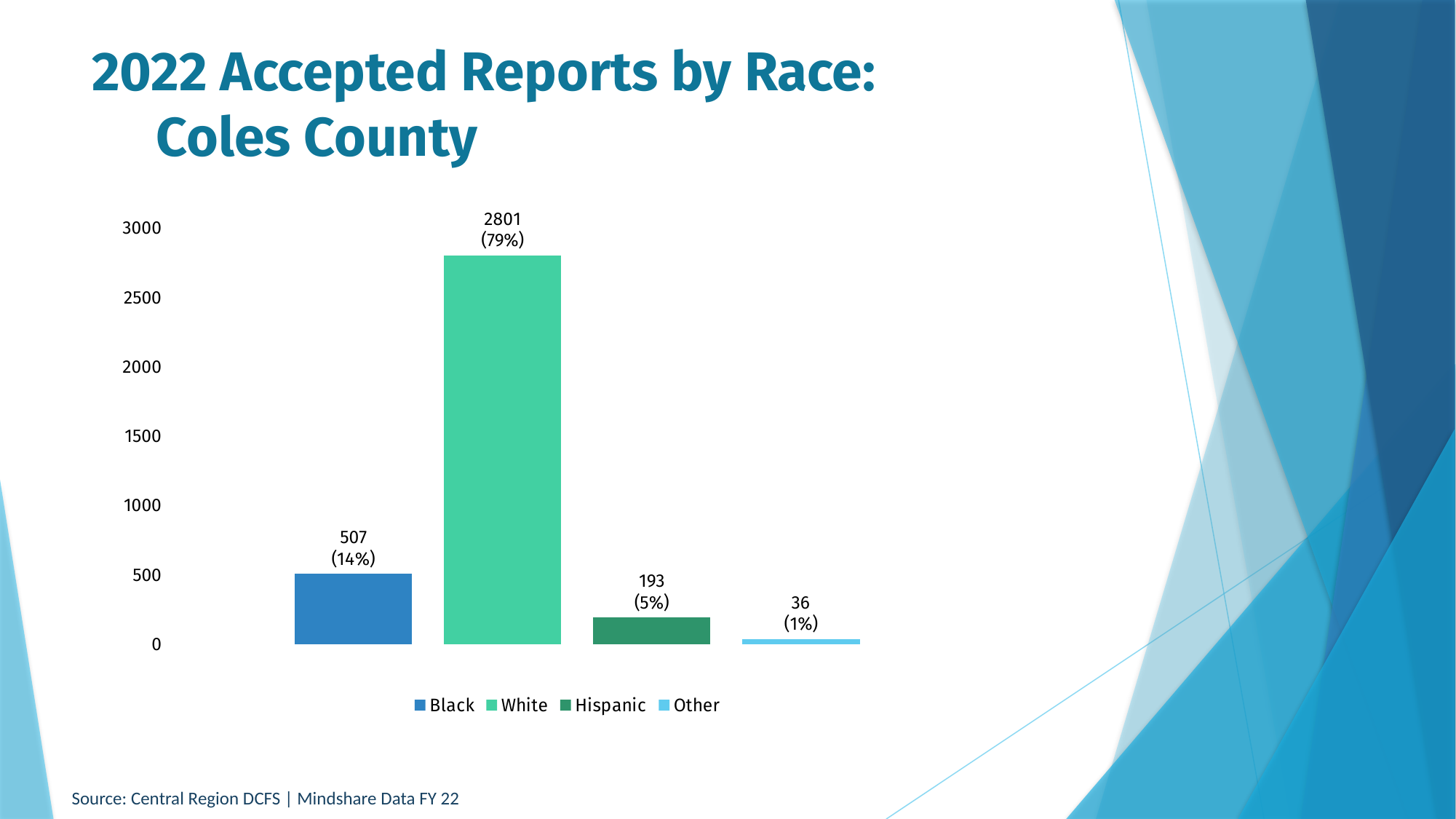

# 2022 Accepted Reports by Race: Coles County

### Chart

| Category | Black | White | Hispanic | Other |
|---|---|---|---|---|
| 36
(1%) | 507.0 | 2801.0 | 193.0 | 36.0 |
Source: Central Region DCFS | Mindshare Data FY 22